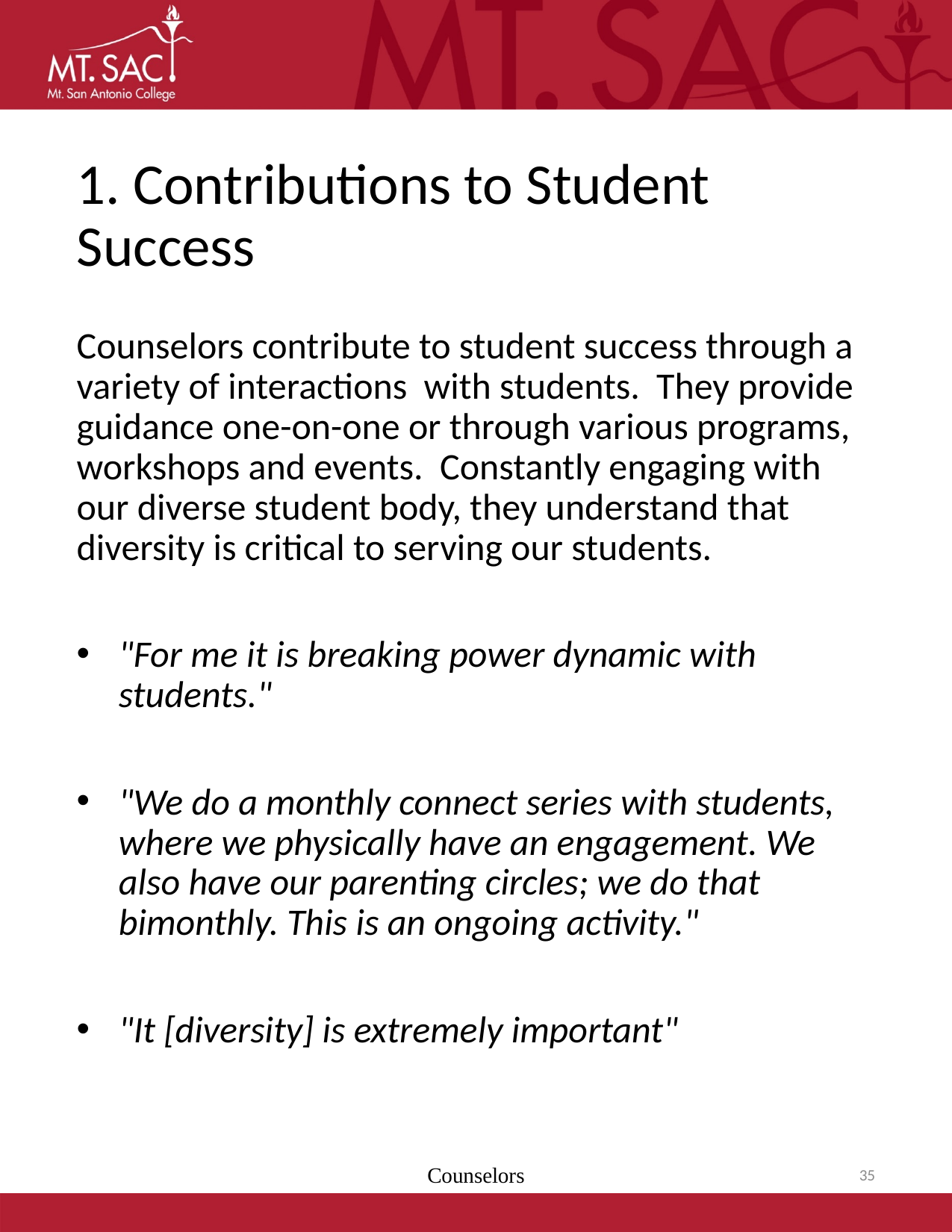

# 1. Contributions to Student Success
Counselors contribute to student success through a variety of interactions  with students.  They provide guidance one-on-one or through various programs, workshops and events.  Constantly engaging with our diverse student body, they understand that diversity is critical to serving our students.

"For me it is breaking power dynamic with students."

"We do a monthly connect series with students, where we physically have an engagement. We also have our parenting circles; we do that bimonthly. This is an ongoing activity."

"It [diversity] is extremely important"
Counselors
35